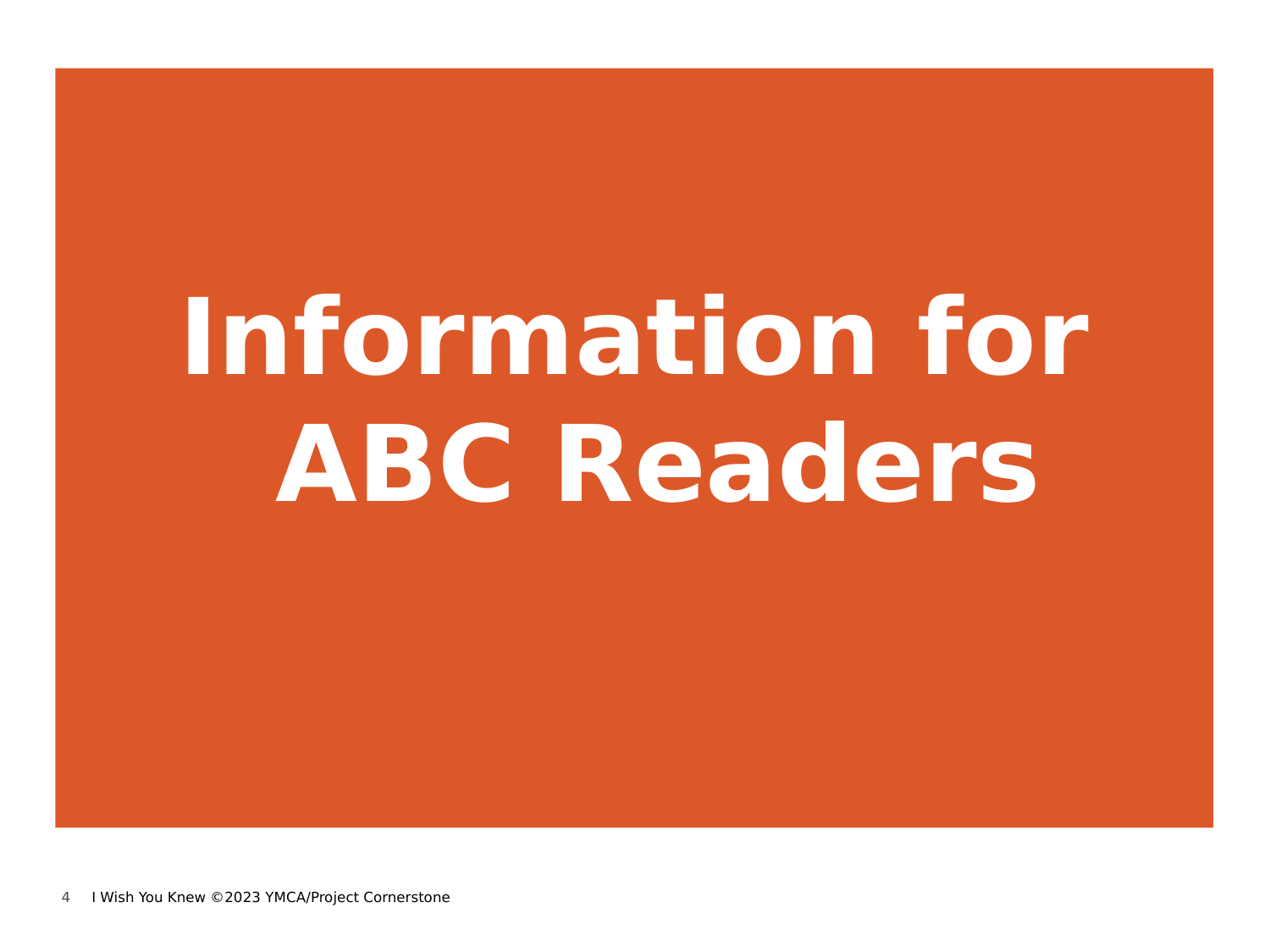

Information for ABC Readers
4
I Wish You Knew ©2023 YMCA/Project Cornerstone